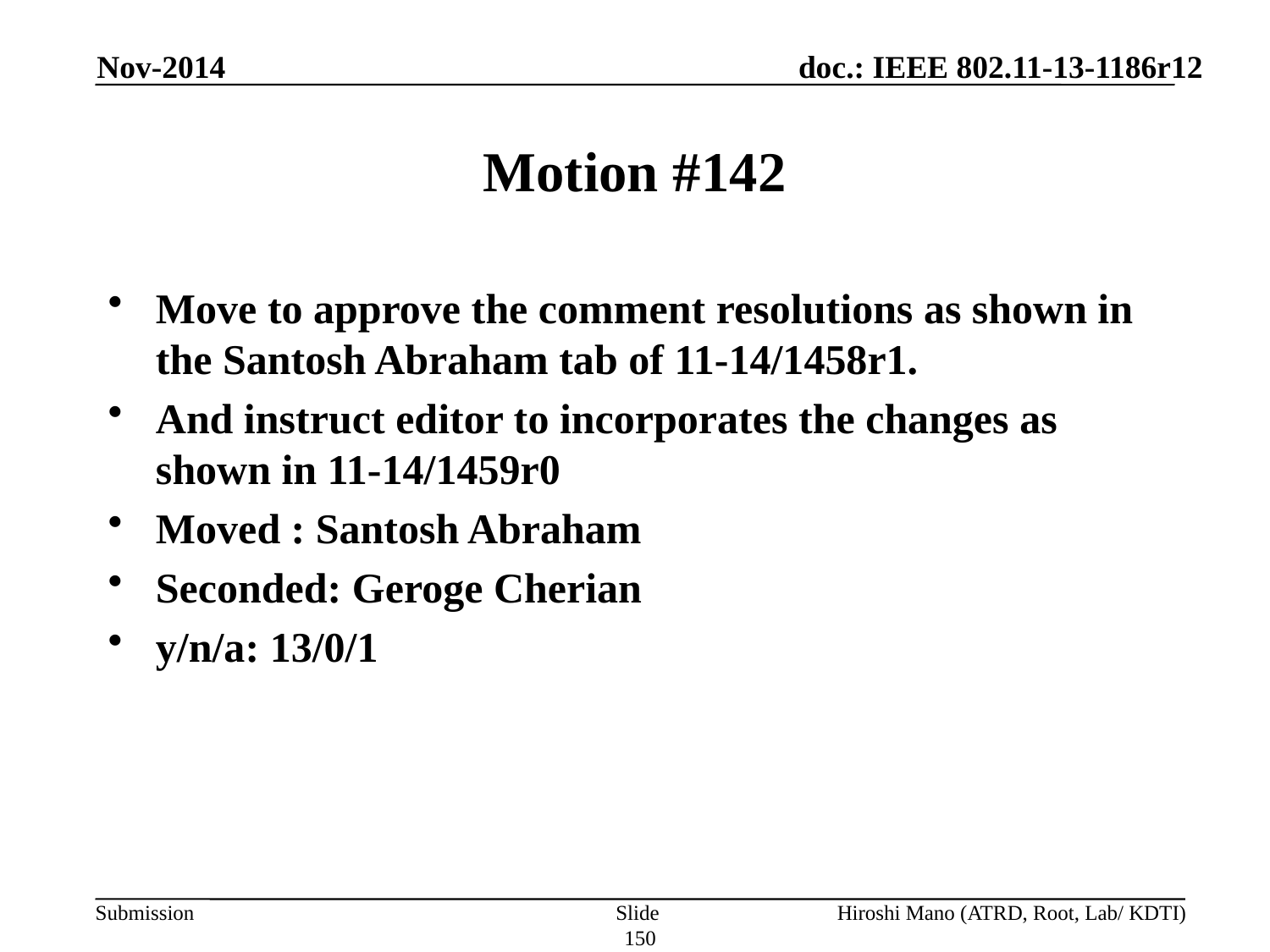

Nov-2014
# Motion #142
Move to approve the comment resolutions as shown in the Santosh Abraham tab of 11-14/1458r1.
And instruct editor to incorporates the changes as shown in 11-14/1459r0
Moved : Santosh Abraham
Seconded: Geroge Cherian
y/n/a: 13/0/1
Slide 150
Hiroshi Mano (ATRD, Root, Lab/ KDTI)